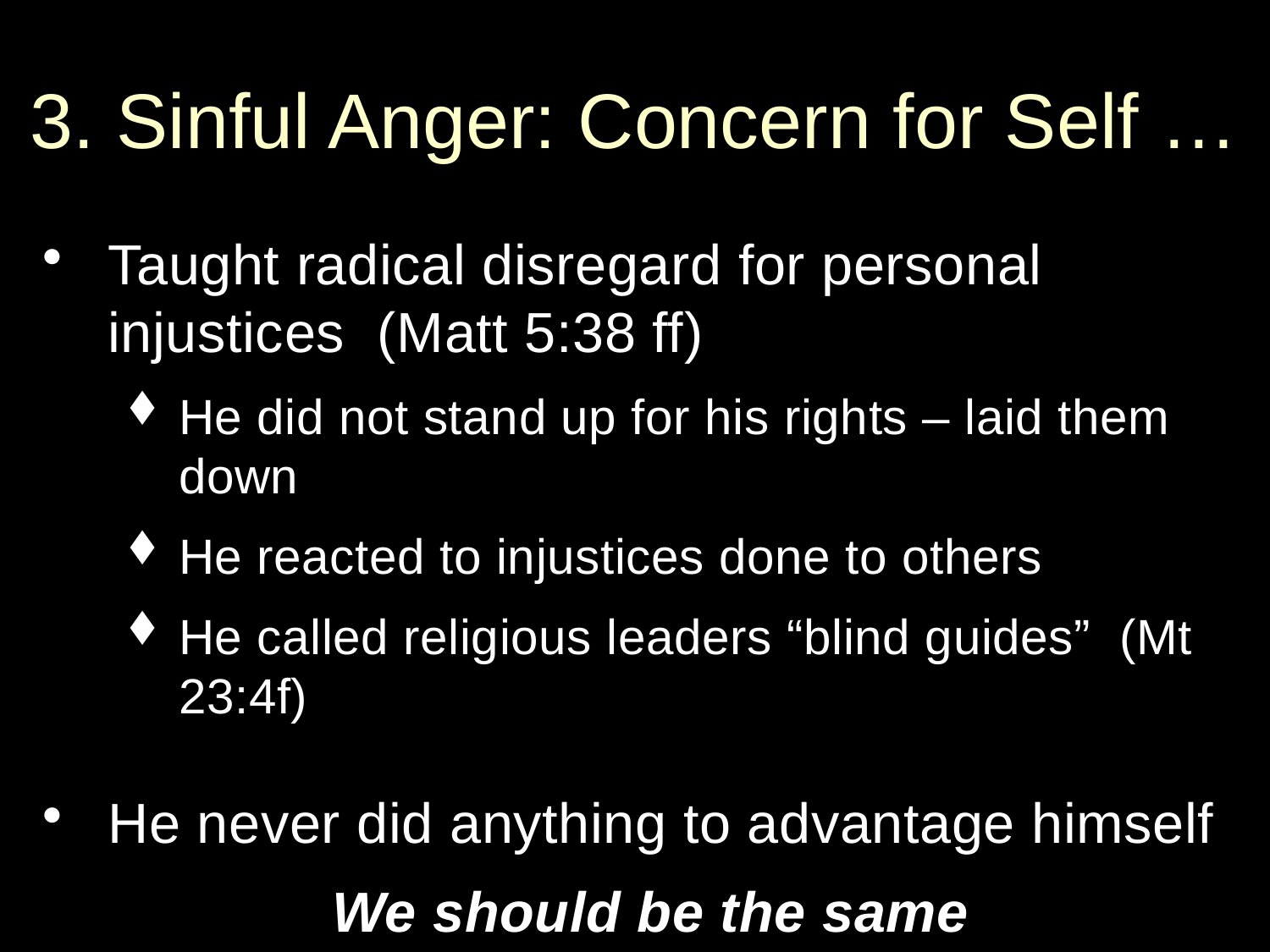

# 3. Sinful Anger: Concern for Self …
Taught radical disregard for personal injustices  (Matt 5:38 ff)
He did not stand up for his rights – laid them down
He reacted to injustices done to others
He called religious leaders “blind guides”  (Mt 23:4f)
He never did anything to advantage himself
We should be the same